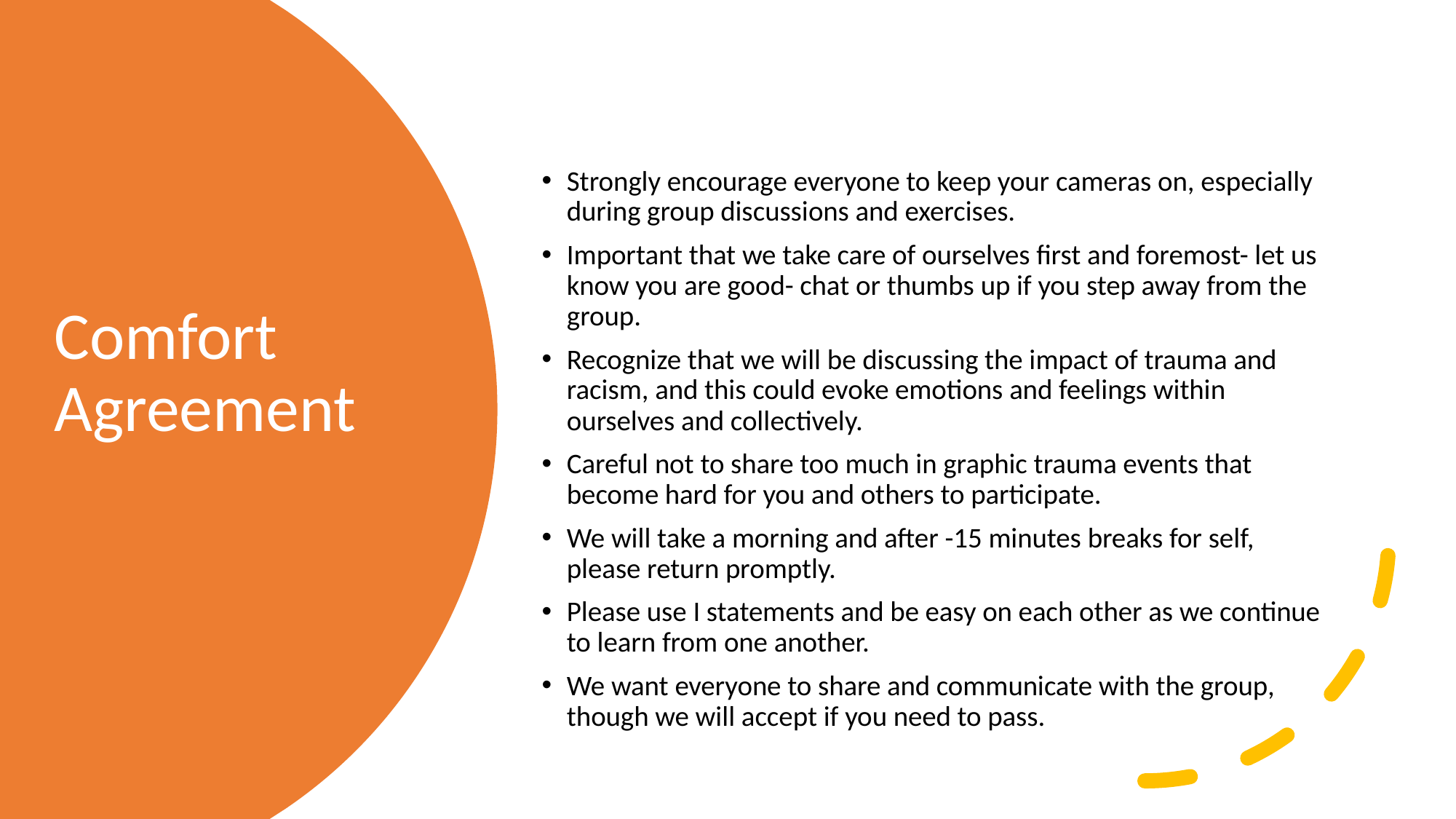

Strongly encourage everyone to keep your cameras on, especially during group discussions and exercises.
Important that we take care of ourselves first and foremost- let us know you are good- chat or thumbs up if you step away from the group.
Recognize that we will be discussing the impact of trauma and racism, and this could evoke emotions and feelings within ourselves and collectively.
Careful not to share too much in graphic trauma events that become hard for you and others to participate.
We will take a morning and after -15 minutes breaks for self, please return promptly.
Please use I statements and be easy on each other as we continue to learn from one another.
We want everyone to share and communicate with the group, though we will accept if you need to pass.

# Comfort Agreement